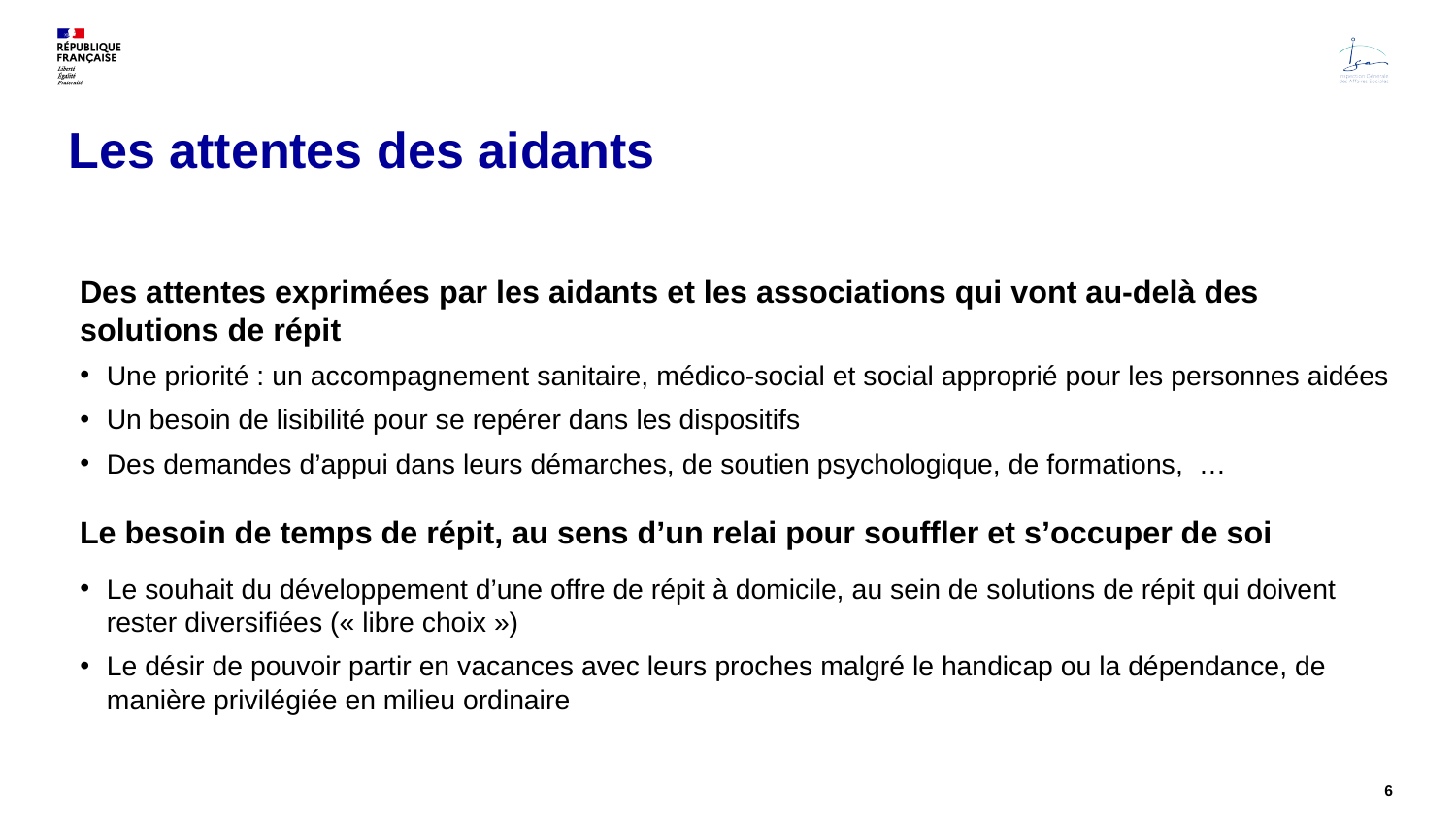

# Les attentes des aidants
Des attentes exprimées par les aidants et les associations qui vont au-delà des solutions de répit
Une priorité : un accompagnement sanitaire, médico-social et social approprié pour les personnes aidées
Un besoin de lisibilité pour se repérer dans les dispositifs
Des demandes d’appui dans leurs démarches, de soutien psychologique, de formations,  …
Le besoin de temps de répit, au sens d’un relai pour souffler et s’occuper de soi
Le souhait du développement d’une offre de répit à domicile, au sein de solutions de répit qui doivent rester diversifiées (« libre choix »)
Le désir de pouvoir partir en vacances avec leurs proches malgré le handicap ou la dépendance, de manière privilégiée en milieu ordinaire
6